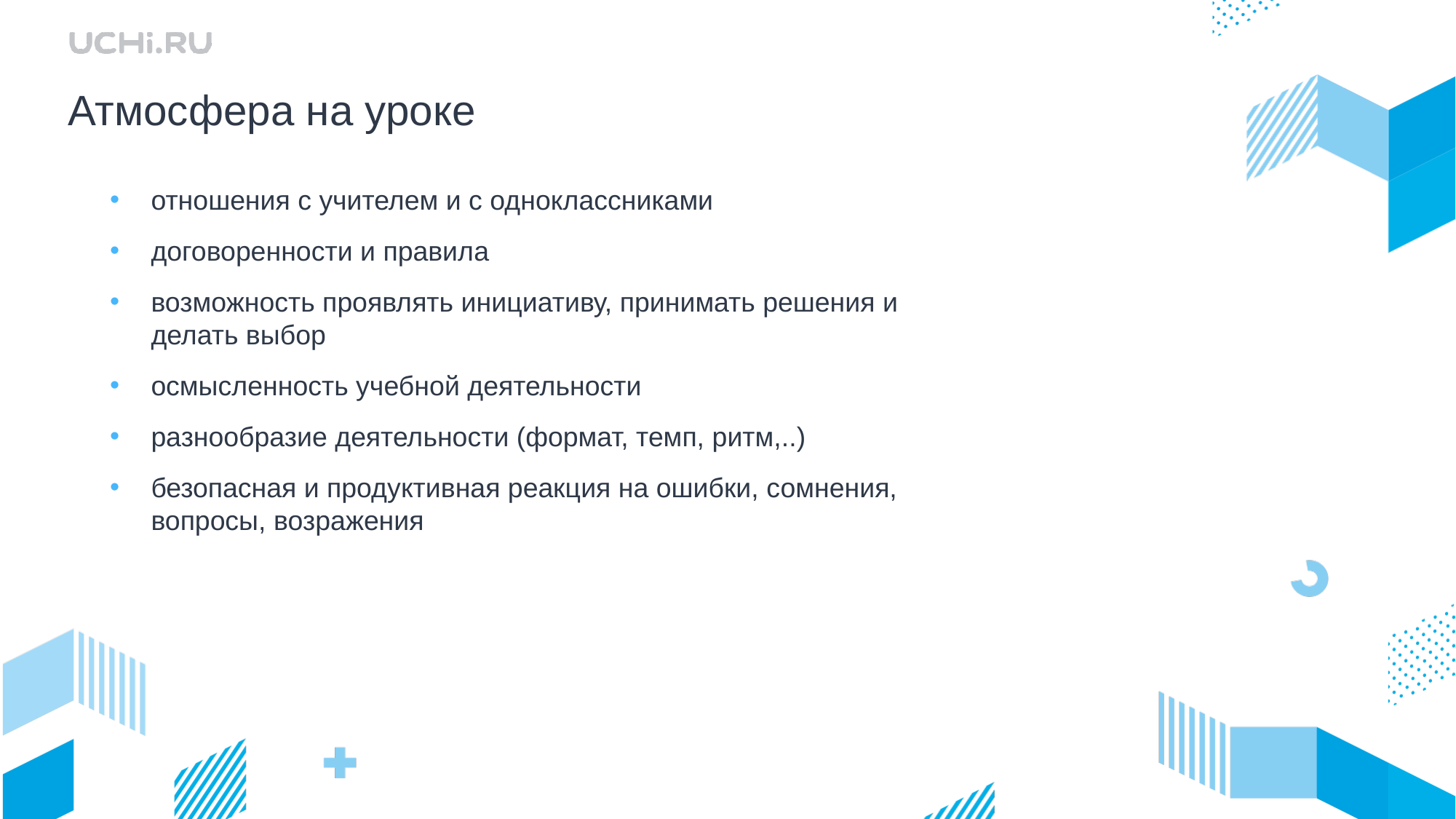

Атмосфера на уроке
отношения с учителем и с одноклассниками
договоренности и правила
возможность проявлять инициативу, принимать решения и делать выбор
осмысленность учебной деятельности
разнообразие деятельности (формат, темп, ритм,..)
безопасная и продуктивная реакция на ошибки, сомнения, вопросы, возражения